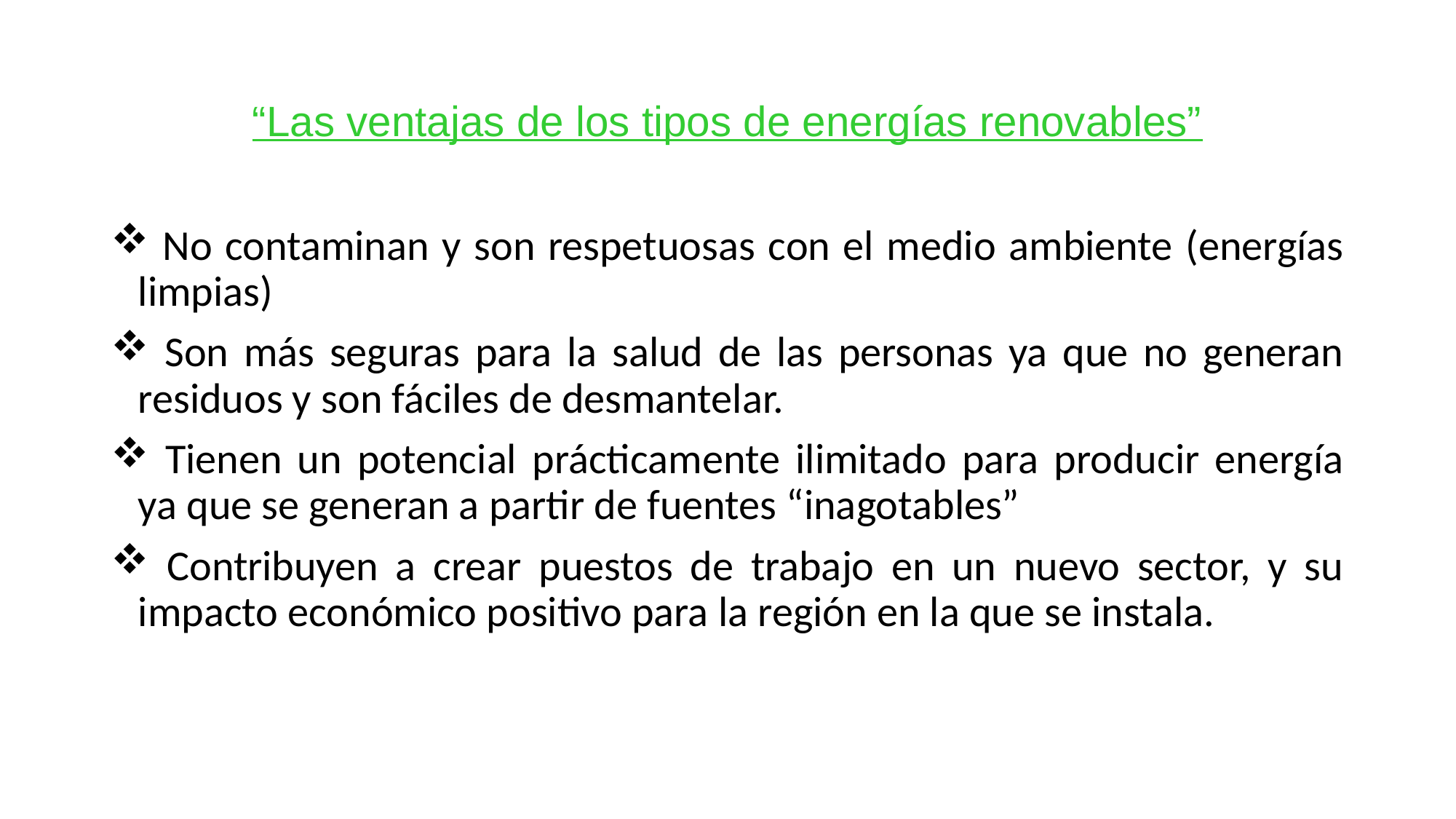

# “Las ventajas de los tipos de energías renovables”
 No contaminan y son respetuosas con el medio ambiente (energías limpias)
 Son más seguras para la salud de las personas ya que no generan residuos y son fáciles de desmantelar.
 Tienen un potencial prácticamente ilimitado para producir energía ya que se generan a partir de fuentes “inagotables”
 Contribuyen a crear puestos de trabajo en un nuevo sector, y su impacto económico positivo para la región en la que se instala.